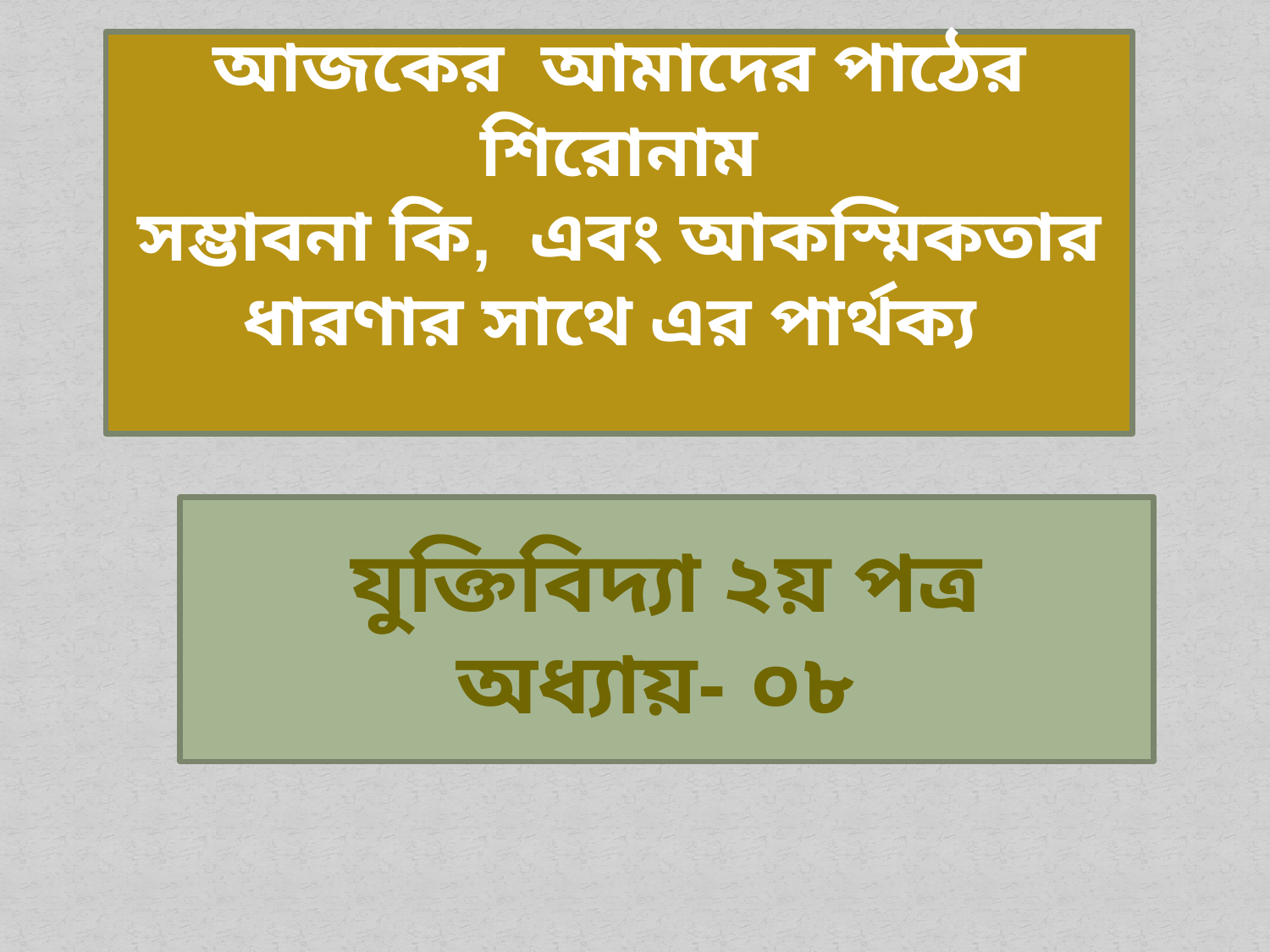

আজকের  আমাদের পাঠের শিরোনাম
সম্ভাবনা কি,  এবং আকস্মিকতার ধারণার সাথে এর পার্থক্য

যুক্তিবিদ্যা ২য় পত্র
অধ্যায়- ০৮